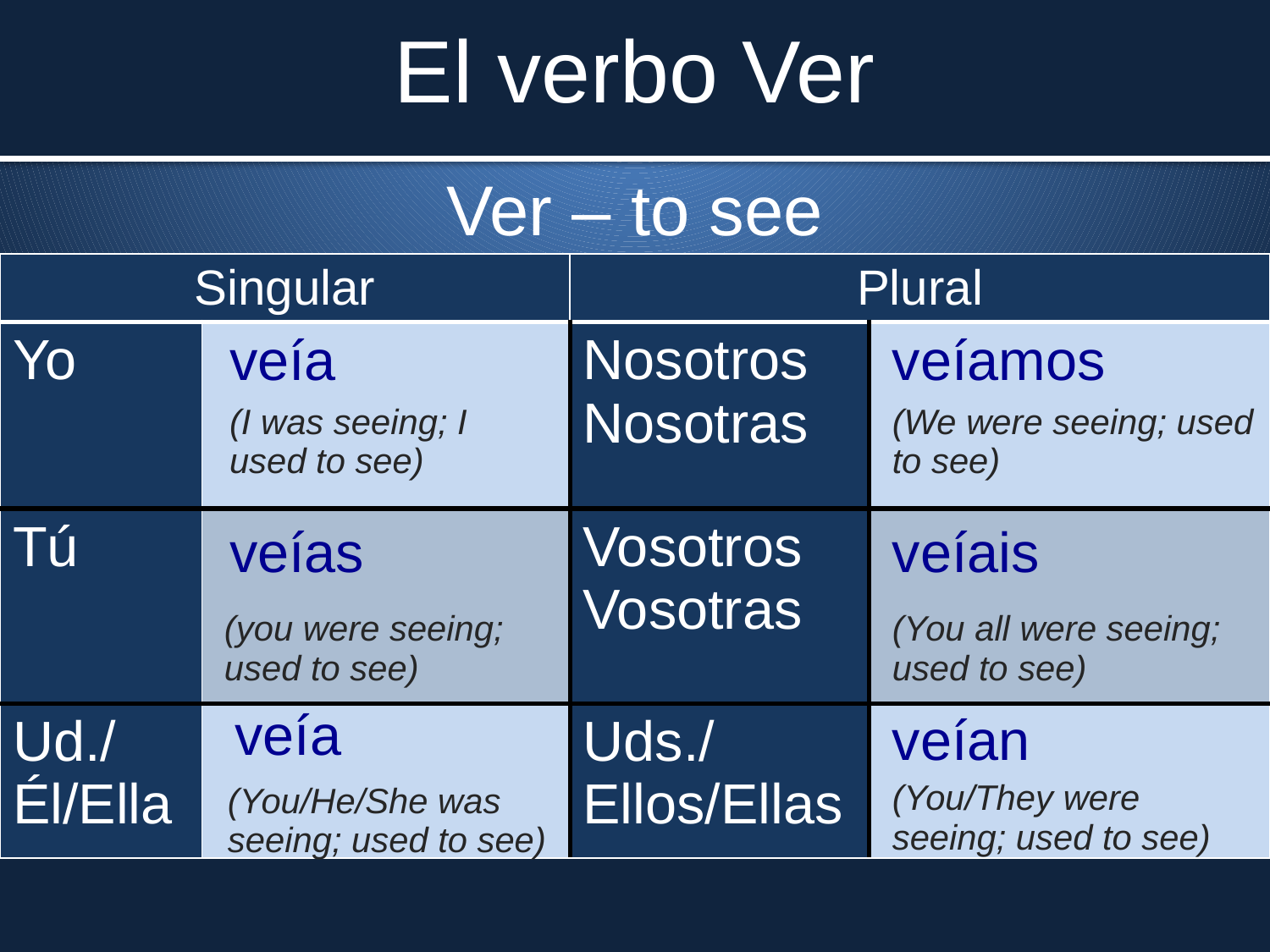

# El verbo Ver
Ver – to see
| Singular |  | Plural |  |
| --- | --- | --- | --- |
| Yo |  | Nosotros Nosotras |  |
| Tú |  | Vosotros Vosotras |  |
| Ud./Él/Ella |  | Uds./Ellos/Ellas |  |
| veía |
| --- |
| veíamos |
| --- |
| (I was seeing; I used to see) |
| --- |
| (We were seeing; used to see) |
| --- |
| veías |
| --- |
| veíais |
| --- |
| (you were seeing; used to see) |
| --- |
| (You all were seeing; used to see) |
| --- |
| veía |
| --- |
| veían |
| --- |
| (You/They were seeing; used to see) |
| --- |
| (You/He/She was seeing; used to see) |
| --- |